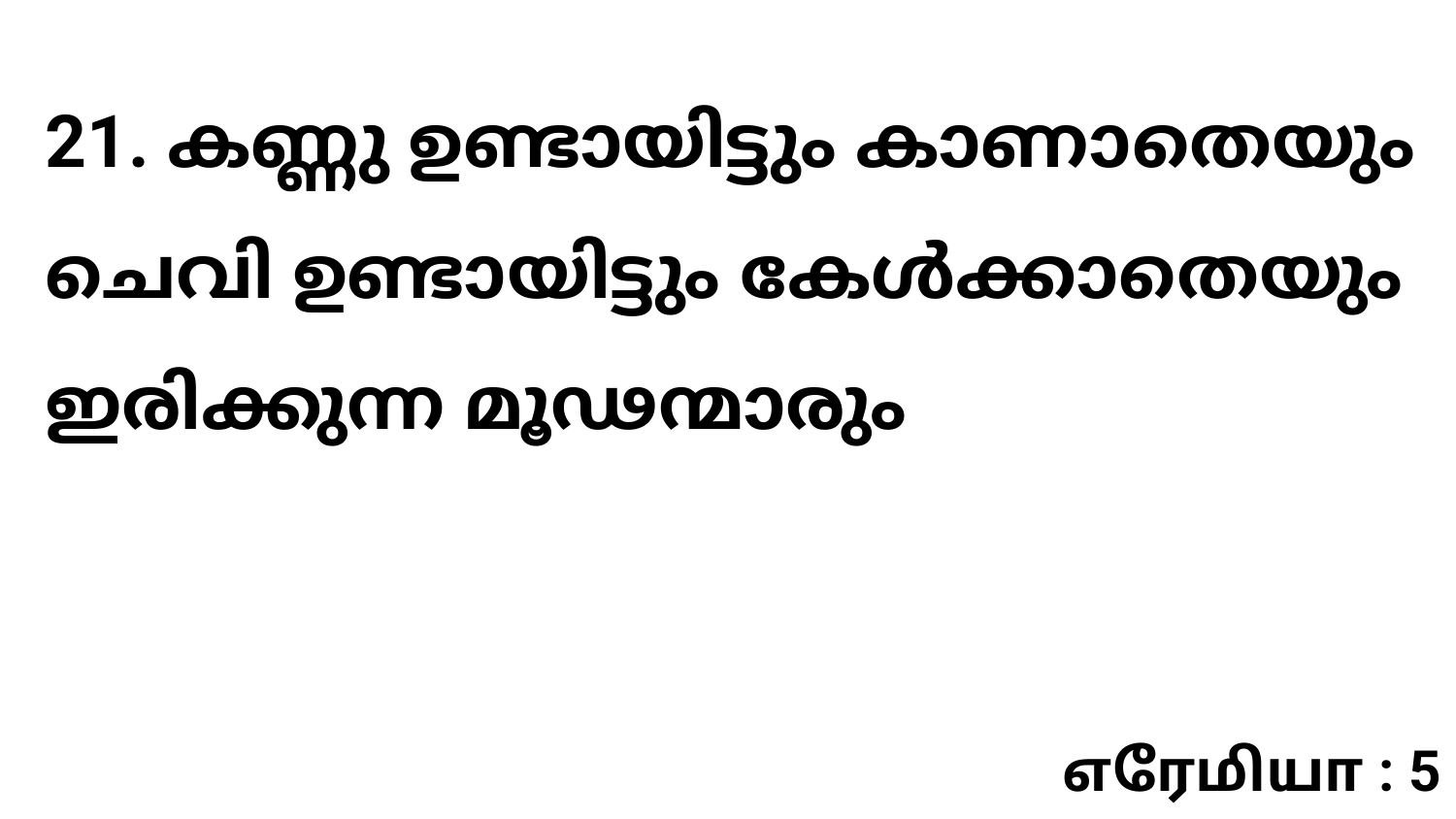

21. കണ്ണു ഉണ്ടായിട്ടും കാണാതെയും ചെവി ഉണ്ടായിട്ടും കേൾക്കാതെയും ഇരിക്കുന്ന മൂഢന്മാരും
எரேமியா : 5